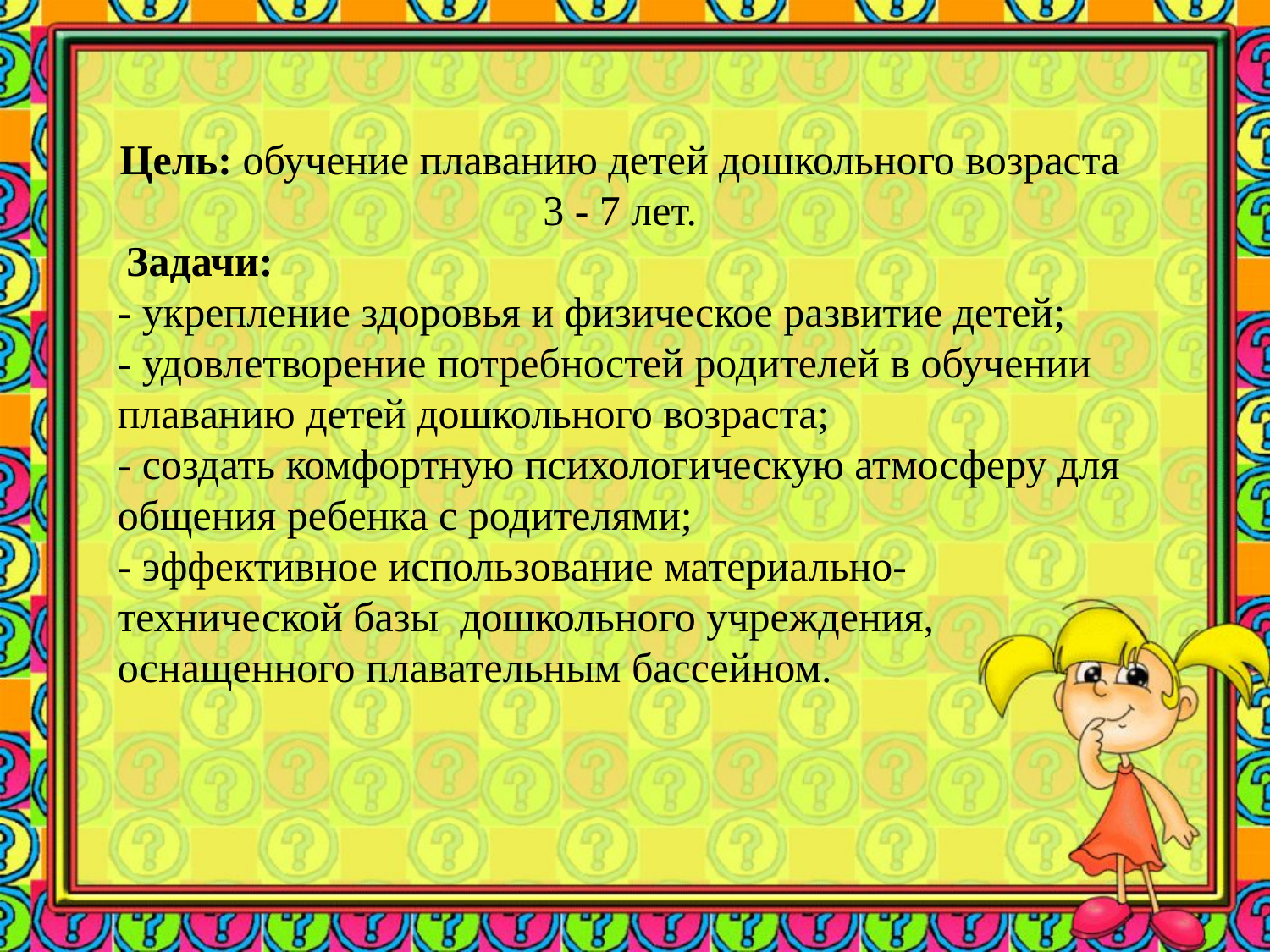

Цель: обучение плаванию детей дошкольного возраста 3 - 7 лет.
 Задачи:
- укрепление здоровья и физическое развитие детей;
- удовлетворение потребностей родителей в обучении плаванию детей дошкольного возраста;
- создать комфортную психологическую атмосферу для общения ребенка с родителями;
- эффективное использование материально-технической базы  дошкольного учреждения, оснащенного плавательным бассейном.